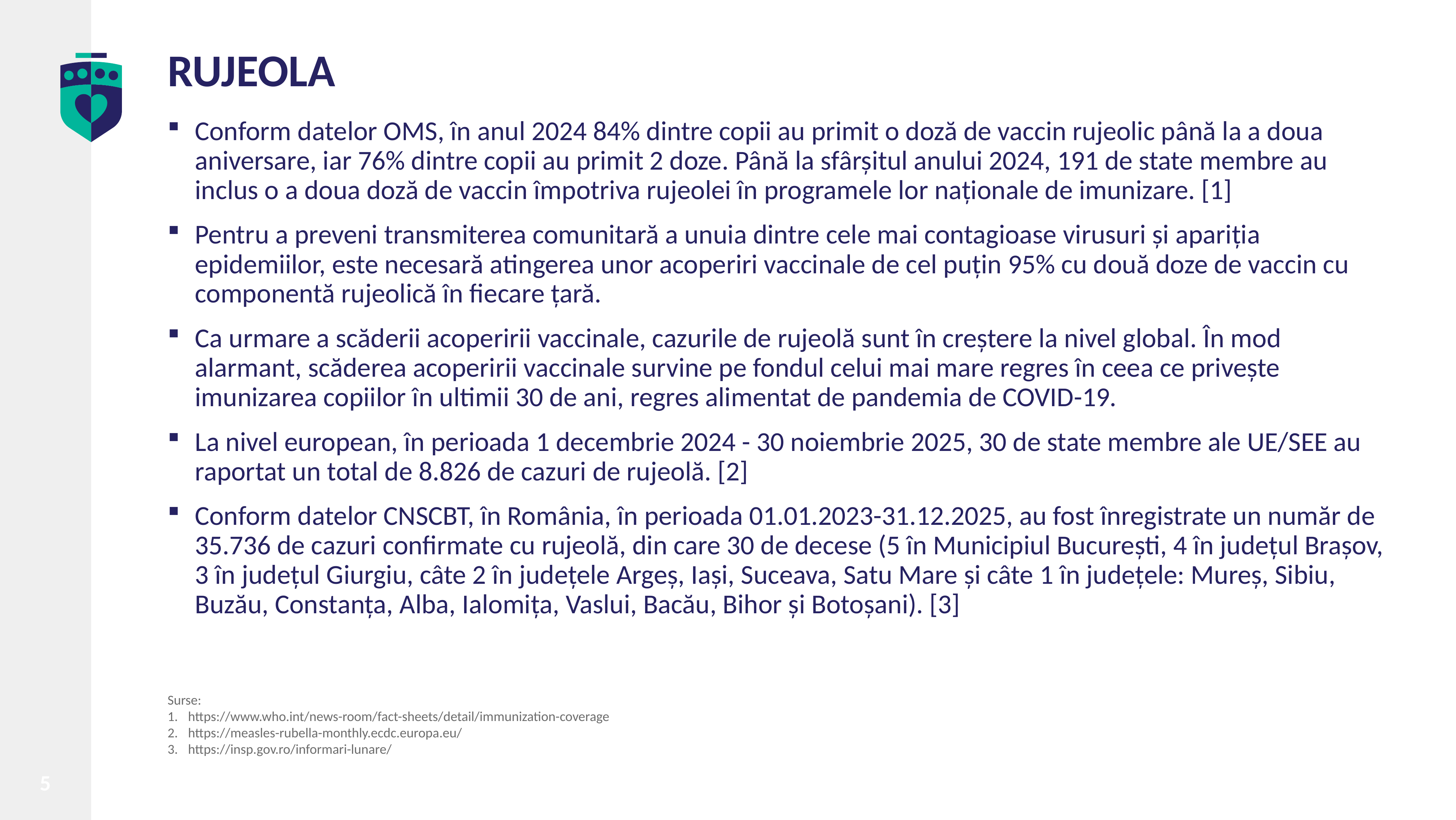

# RUJEOLA
Conform datelor OMS, în anul 2024 84% dintre copii au primit o doză de vaccin rujeolic până la a doua aniversare, iar 76% dintre copii au primit 2 doze. Până la sfârșitul anului 2024, 191 de state membre au inclus o a doua doză de vaccin împotriva rujeolei în programele lor naționale de imunizare. [1]
Pentru a preveni transmiterea comunitară a unuia dintre cele mai contagioase virusuri și apariția epidemiilor, este necesară atingerea unor acoperiri vaccinale de cel puțin 95% cu două doze de vaccin cu componentă rujeolică în fiecare țară.
Ca urmare a scăderii acoperirii vaccinale, cazurile de rujeolă sunt în creștere la nivel global. În mod alarmant, scăderea acoperirii vaccinale survine pe fondul celui mai mare regres în ceea ce privește imunizarea copiilor în ultimii 30 de ani, regres alimentat de pandemia de COVID-19.
La nivel european, în perioada 1 decembrie 2024 - 30 noiembrie 2025, 30 de state membre ale UE/SEE au raportat un total de 8.826 de cazuri de rujeolă. [2]
Conform datelor CNSCBT, în România, în perioada 01.01.2023-31.12.2025, au fost înregistrate un număr de 35.736 de cazuri confirmate cu rujeolă, din care 30 de decese (5 în Municipiul București, 4 în județul Brașov, 3 în județul Giurgiu, câte 2 în județele Argeș, Iași, Suceava, Satu Mare și câte 1 în județele: Mureș, Sibiu, Buzău, Constanța, Alba, Ialomița, Vaslui, Bacău, Bihor și Botoșani). [3]
Surse:
https://www.who.int/news-room/fact-sheets/detail/immunization-coverage
https://measles-rubella-monthly.ecdc.europa.eu/
https://insp.gov.ro/informari-lunare/
5